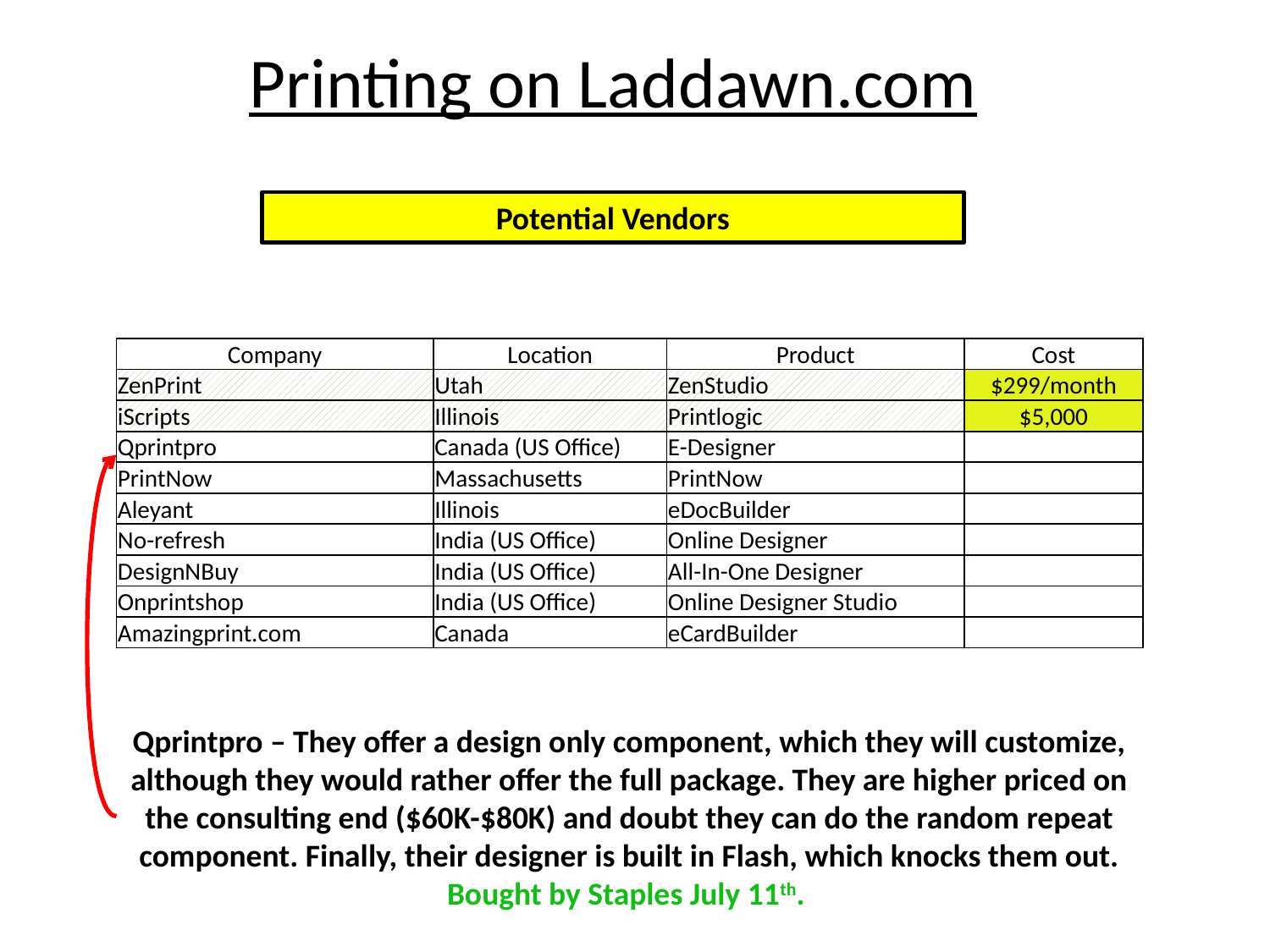

Printing on Laddawn.com
Potential Vendors
| Company | Location | Product | Cost |
| --- | --- | --- | --- |
| ZenPrint | Utah | ZenStudio | $299/month |
| iScripts | Illinois | Printlogic | $5,000 |
| Qprintpro | Canada (US Office) | E-Designer |  |
| PrintNow | Massachusetts | PrintNow |  |
| Aleyant | Illinois | eDocBuilder |  |
| No-refresh | India (US Office) | Online Designer |  |
| DesignNBuy | India (US Office) | All-In-One Designer |  |
| Onprintshop | India (US Office) | Online Designer Studio |  |
| Amazingprint.com | Canada | eCardBuilder |  |
Qprintpro – They offer a design only component, which they will customize, although they would rather offer the full package. They are higher priced on the consulting end ($60K-$80K) and doubt they can do the random repeat component. Finally, their designer is built in Flash, which knocks them out.
Bought by Staples July 11th.